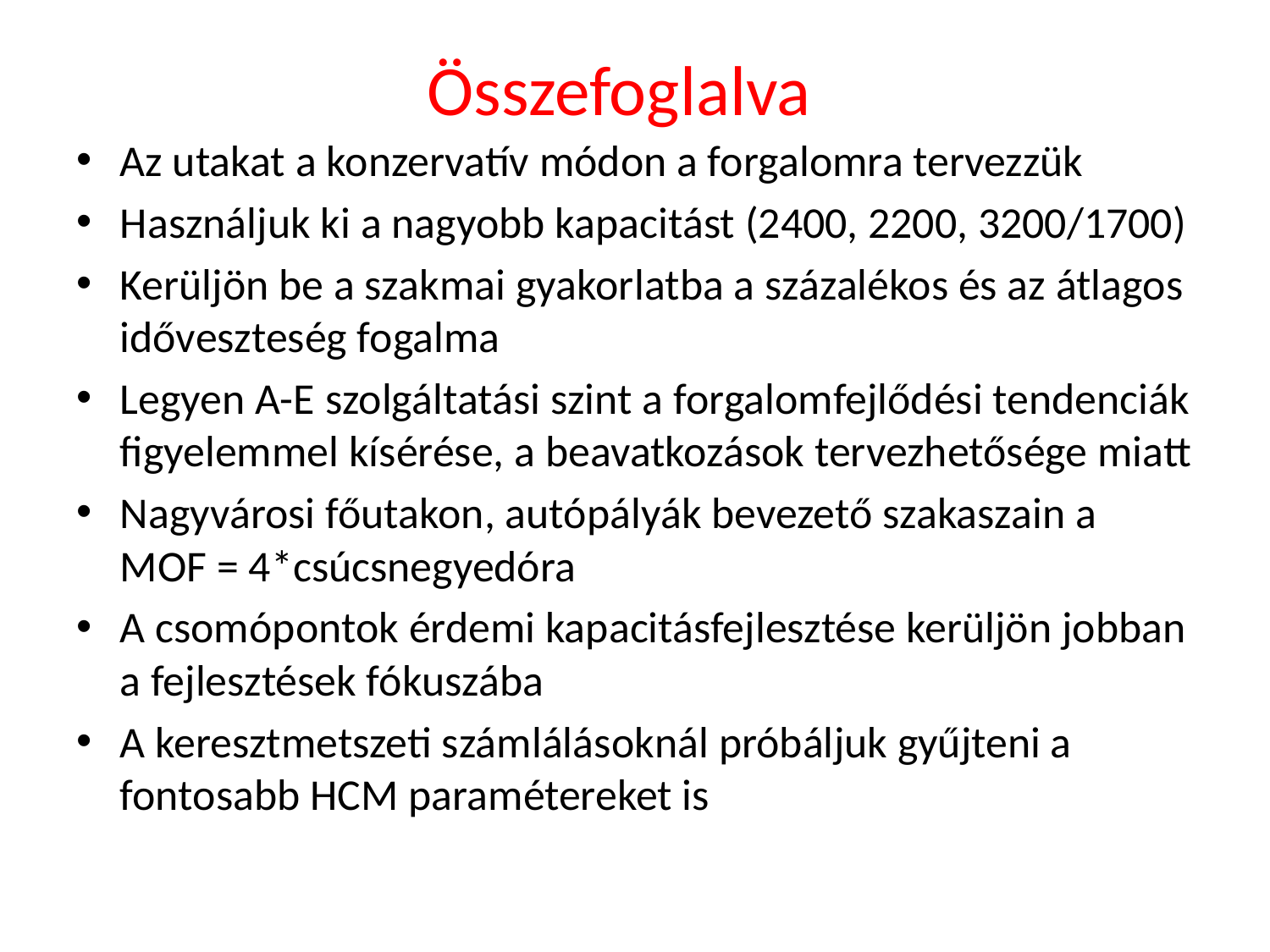

# Összefoglalva
Az utakat a konzervatív módon a forgalomra tervezzük
Használjuk ki a nagyobb kapacitást (2400, 2200, 3200/1700)
Kerüljön be a szakmai gyakorlatba a százalékos és az átlagos időveszteség fogalma
Legyen A-E szolgáltatási szint a forgalomfejlődési tendenciák figyelemmel kísérése, a beavatkozások tervezhetősége miatt
Nagyvárosi főutakon, autópályák bevezető szakaszain a MOF = 4*csúcsnegyedóra
A csomópontok érdemi kapacitásfejlesztése kerüljön jobban a fejlesztések fókuszába
A keresztmetszeti számlálásoknál próbáljuk gyűjteni a fontosabb HCM paramétereket is